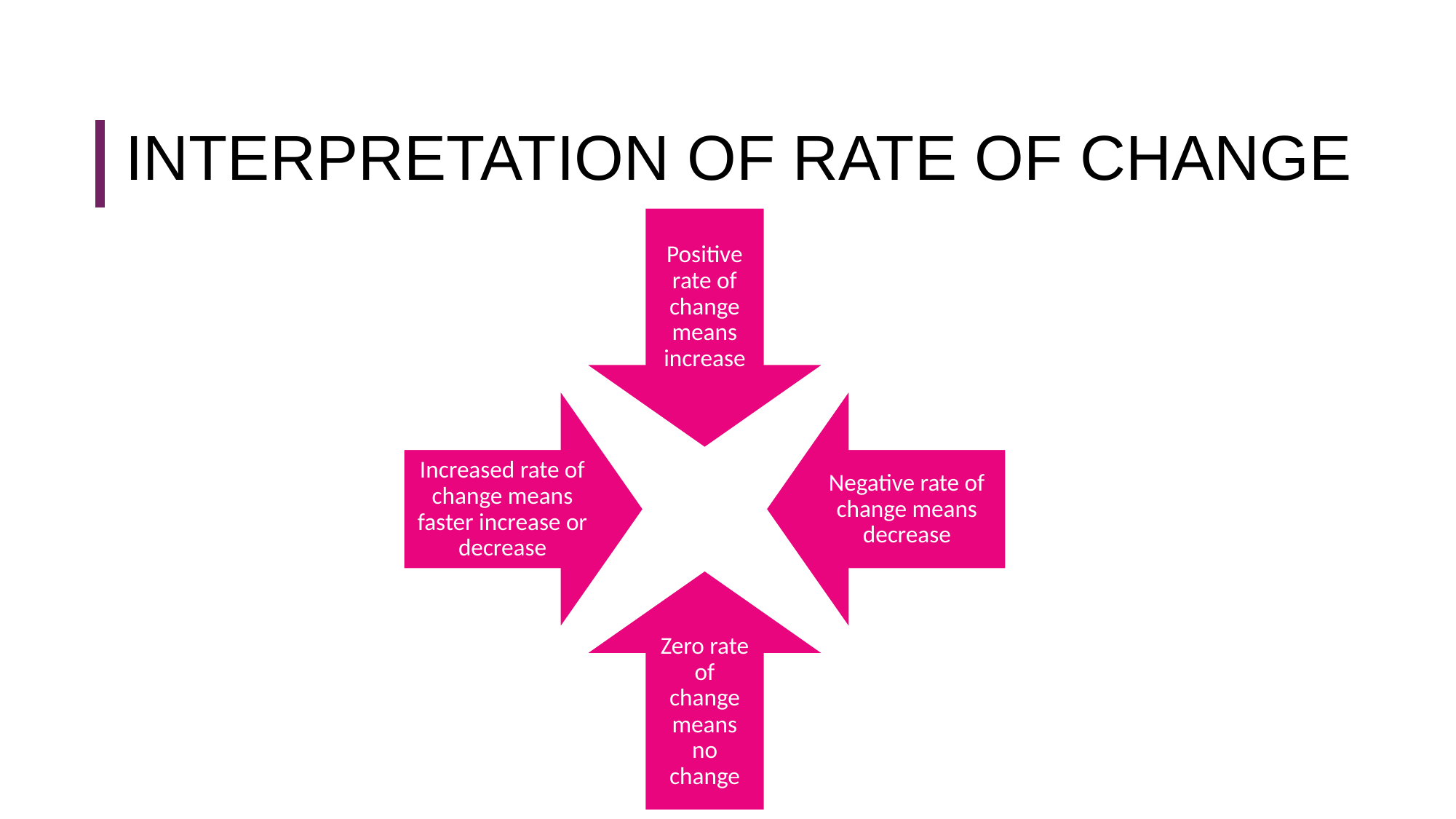

# Interpretation of Rate of Change
Positive rate of change means increase
Negative rate of change means decrease
Zero rate of change means no change
Increased rate of change means faster increase or decrease